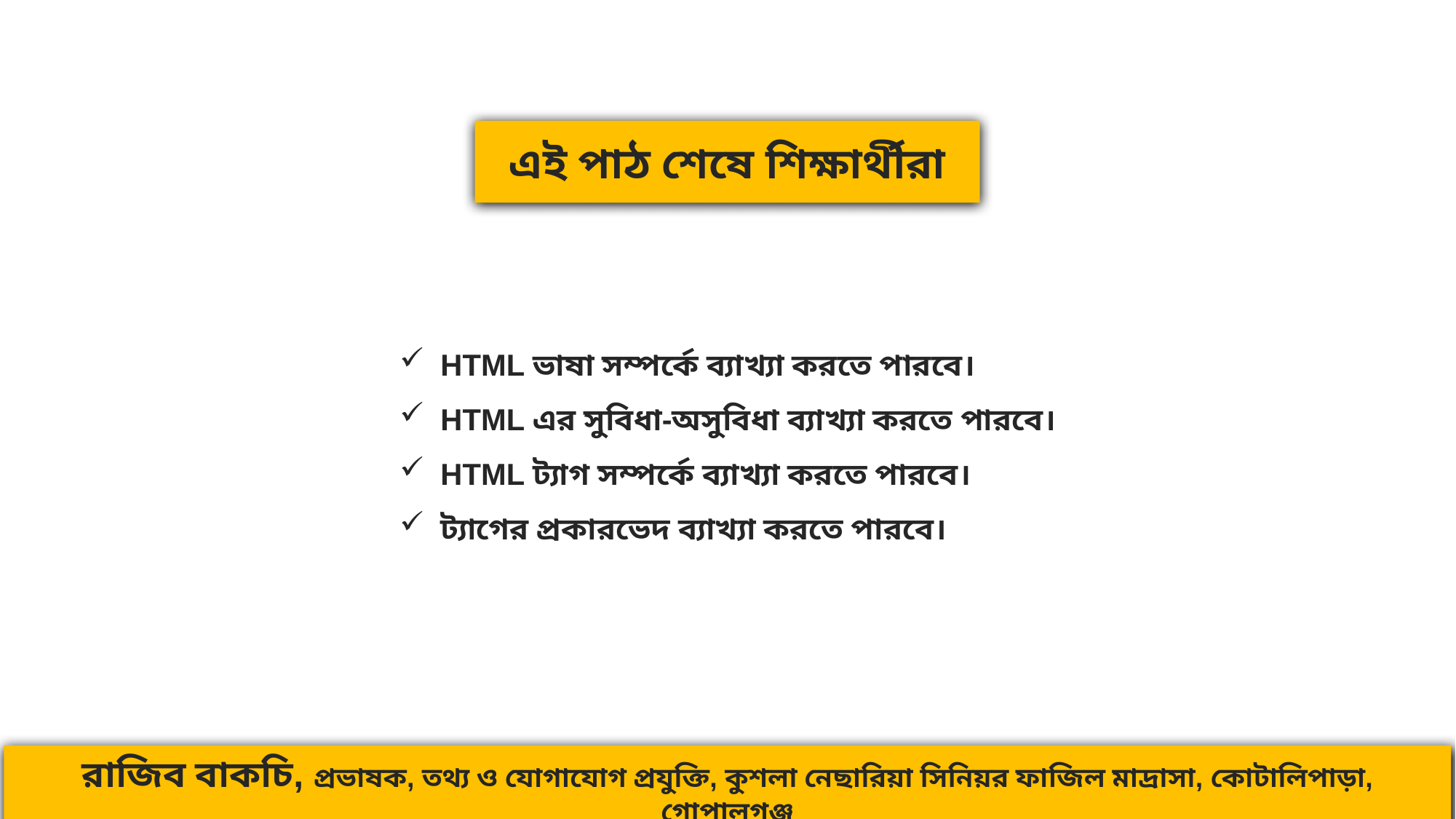

এই পাঠ শেষে শিক্ষার্থীরা
HTML ভাষা সম্পর্কে ব্যাখ্যা করতে পারবে।
HTML এর সুবিধা-অসুবিধা ব্যাখ্যা করতে পারবে।
HTML ট্যাগ সম্পর্কে ব্যাখ্যা করতে পারবে।
ট্যাগের প্রকারভেদ ব্যাখ্যা করতে পারবে।
রাজিব বাকচি, প্রভাষক, তথ্য ও যোগাযোগ প্রযুক্তি, কুশলা নেছারিয়া সিনিয়র ফাজিল মাদ্রাসা, কোটালিপাড়া, গোপালগঞ্জ